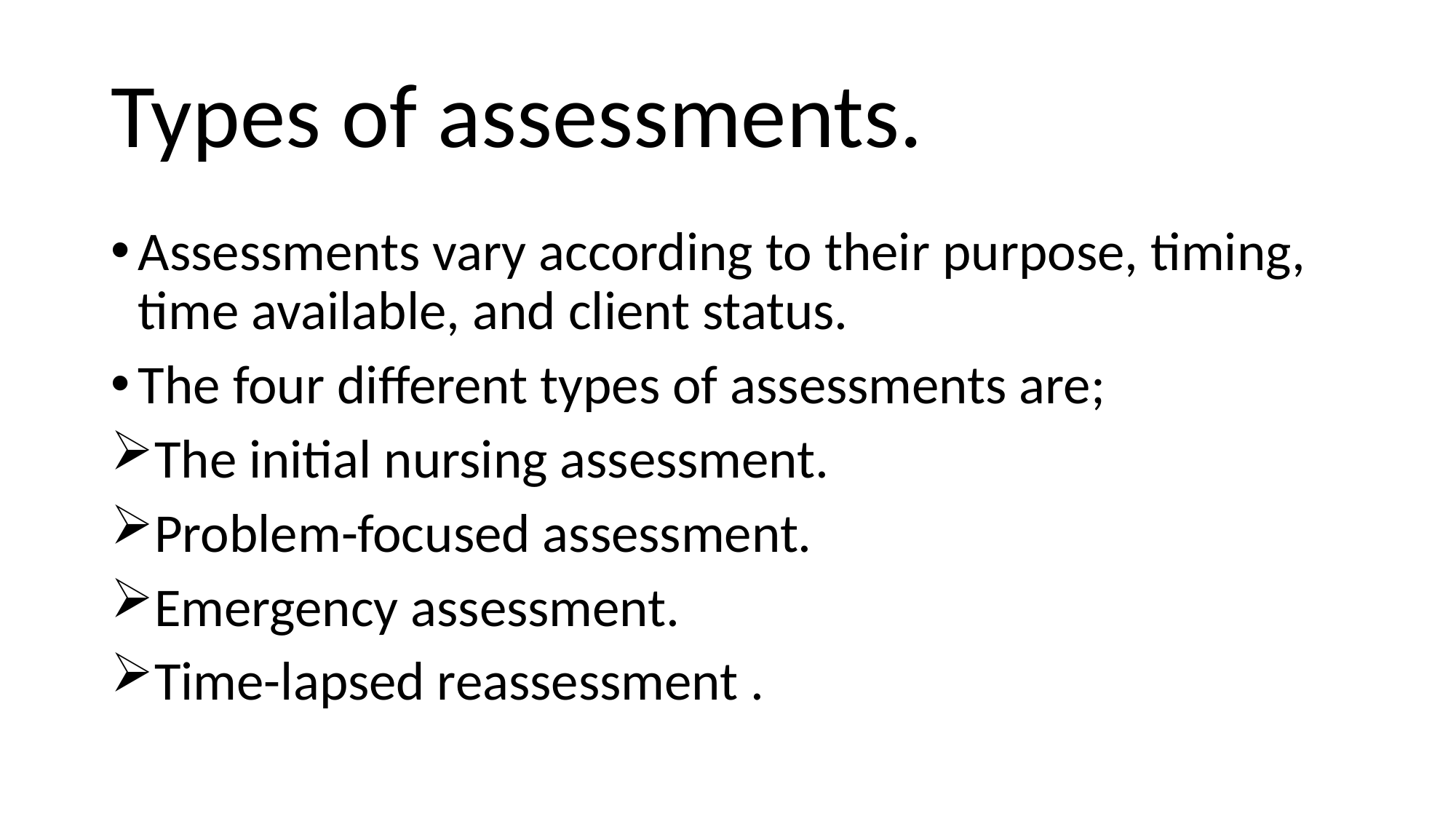

# Types of assessments.
Assessments vary according to their purpose, timing, time available, and client status.
The four different types of assessments are;
The initial nursing assessment.
Problem-focused assessment.
Emergency assessment.
Time-lapsed reassessment .